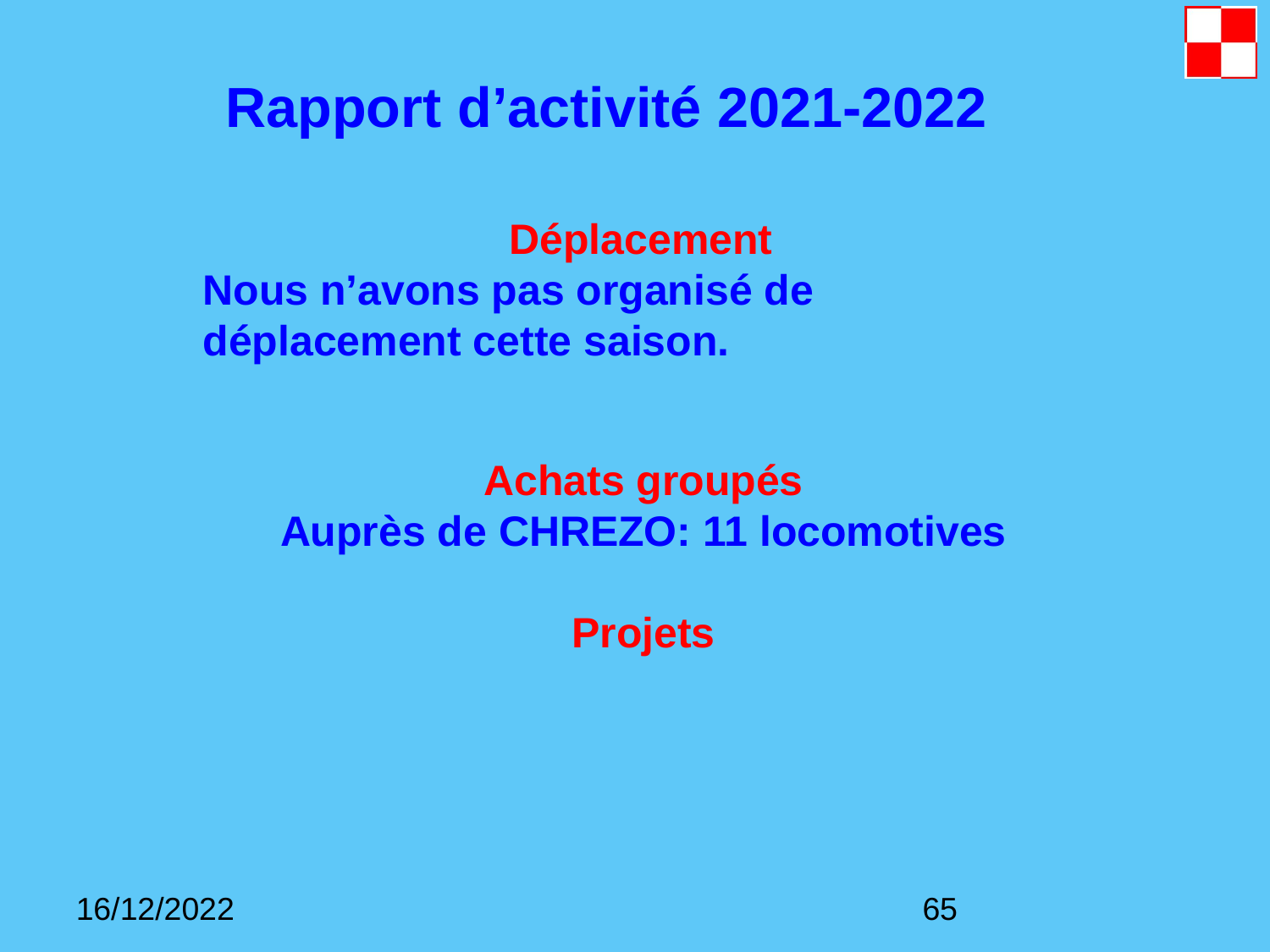

Rapport d’activité 2021-2022
Déplacement
Nous n’avons pas organisé de déplacement cette saison.

Achats groupés
Auprès de CHREZO: 11 locomotives

Projets
16/12/2022
65